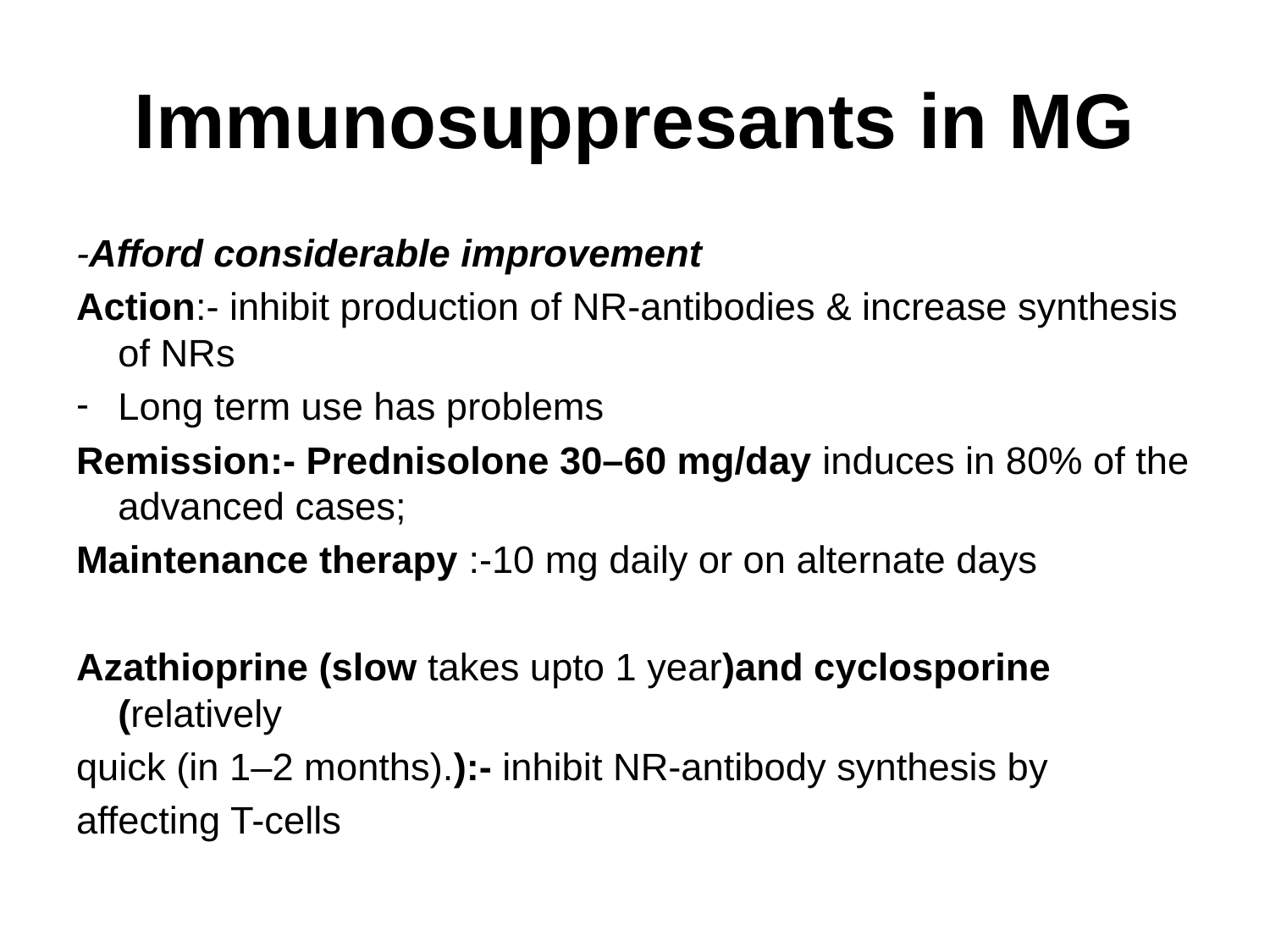

# Immunosuppresants in MG
-Afford considerable improvement
Action:- inhibit production of NR-antibodies & increase synthesis of NRs
Long term use has problems
Remission:- Prednisolone 30–60 mg/day induces in 80% of the advanced cases;
Maintenance therapy :-10 mg daily or on alternate days

Azathioprine (slow takes upto 1 year)and cyclosporine (relatively
quick (in 1–2 months).):- inhibit NR-antibody synthesis by
affecting T-cells